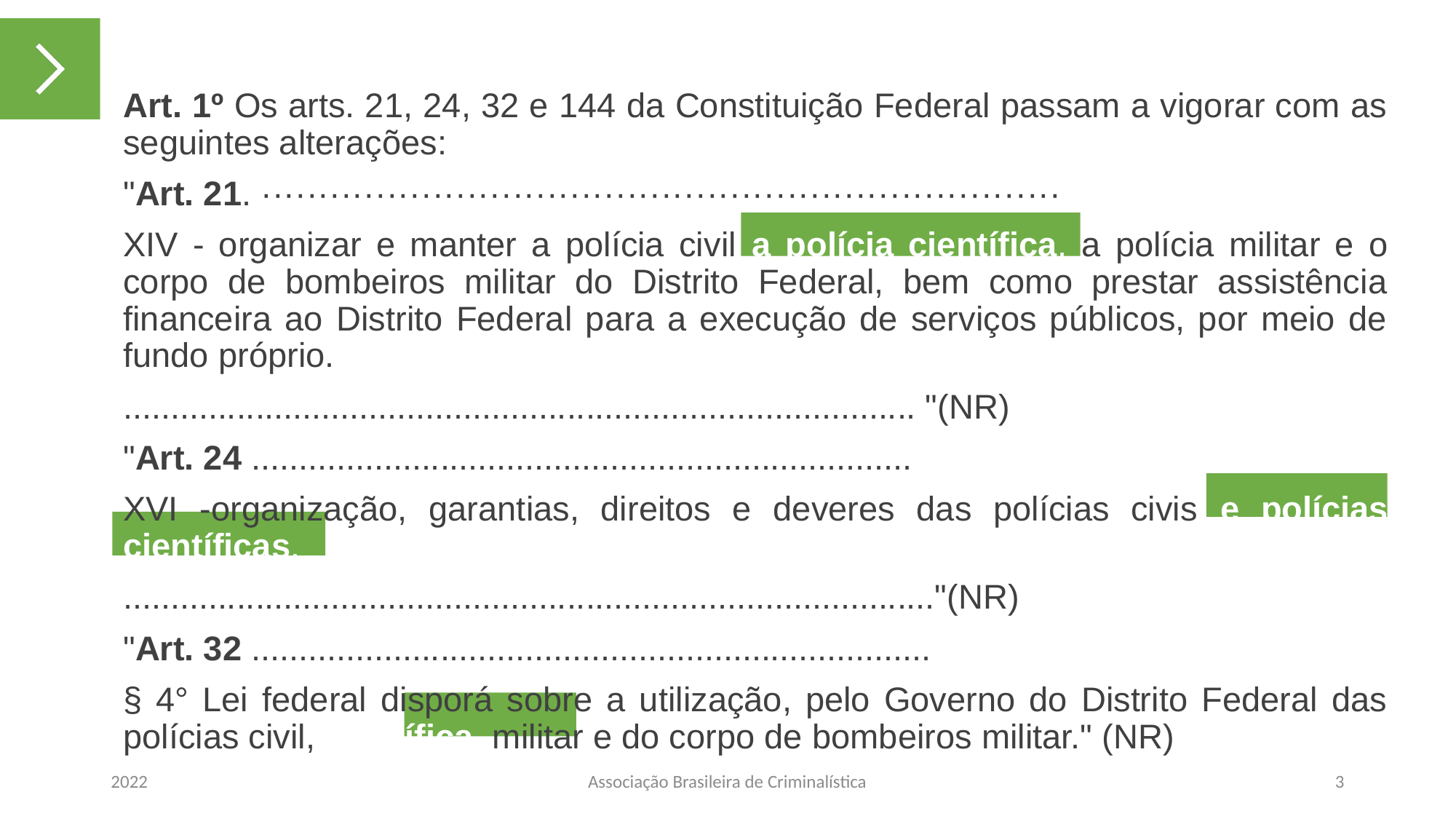

Art. 1º Os arts. 21, 24, 32 e 144 da Constituição Federal passam a vigorar com as seguintes alterações:
"Art. 21. ······································································
XIV - organizar e manter a polícia civil a polícia científica, a polícia militar e o corpo de bombeiros militar do Distrito Federal, bem como prestar assistência financeira ao Distrito Federal para a execução de serviços públicos, por meio de fundo próprio.
.................................................................................... "(NR)
"Art. 24 ......................................................................
XVI -organização, garantias, direitos e deveres das polícias civis e polícias científicas.
......................................................................................"(NR)
"Art. 32 ........................................................................
§ 4° Lei federal disporá sobre a utilização, pelo Governo do Distrito Federal das polícias civil, científica, militar e do corpo de bombeiros militar." (NR)

2022
Associação Brasileira de Criminalística
3